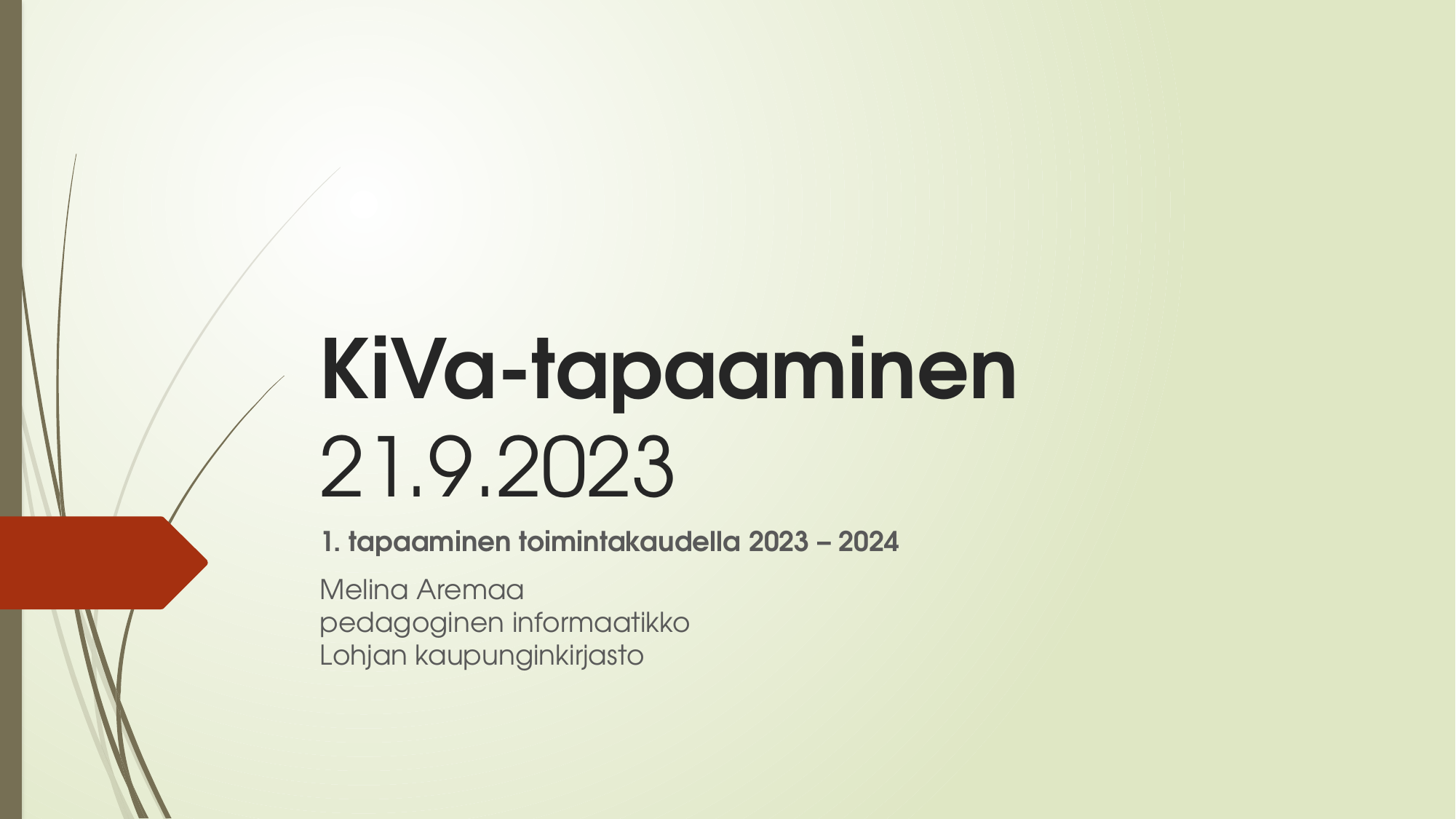

# KiVa-tapaaminen 21.9.2023
1. tapaaminen toimintakaudella 2023 – 2024
Melina Aremaa
pedagoginen informaatikko
Lohjan kaupunginkirjasto